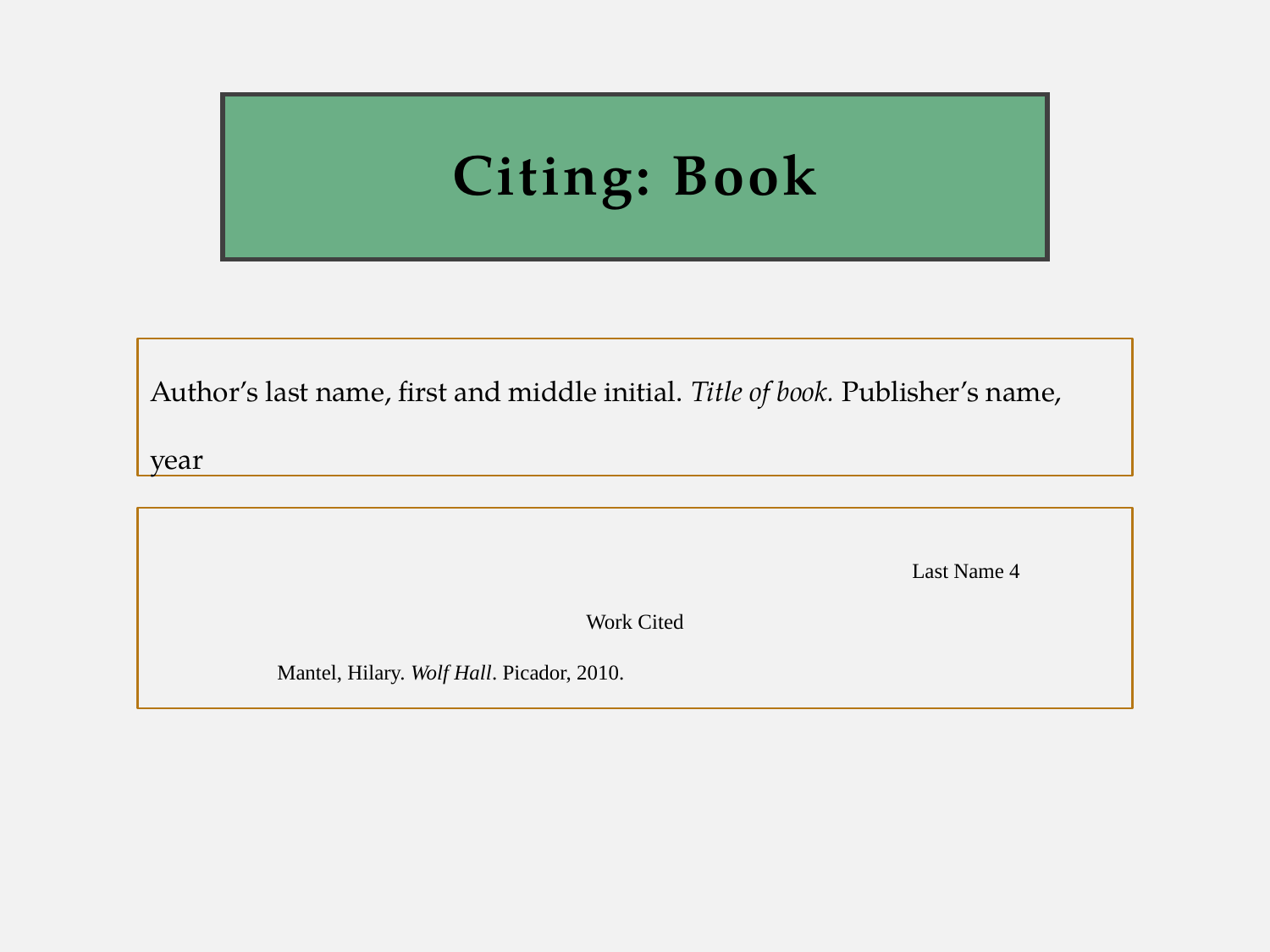

# Citing: Book

Author’s last name, first and middle initial. Title of book. Publisher’s name, year
	                                                                                     		Last Name 4
Work Cited
	Mantel, Hilary. Wolf Hall. Picador, 2010.